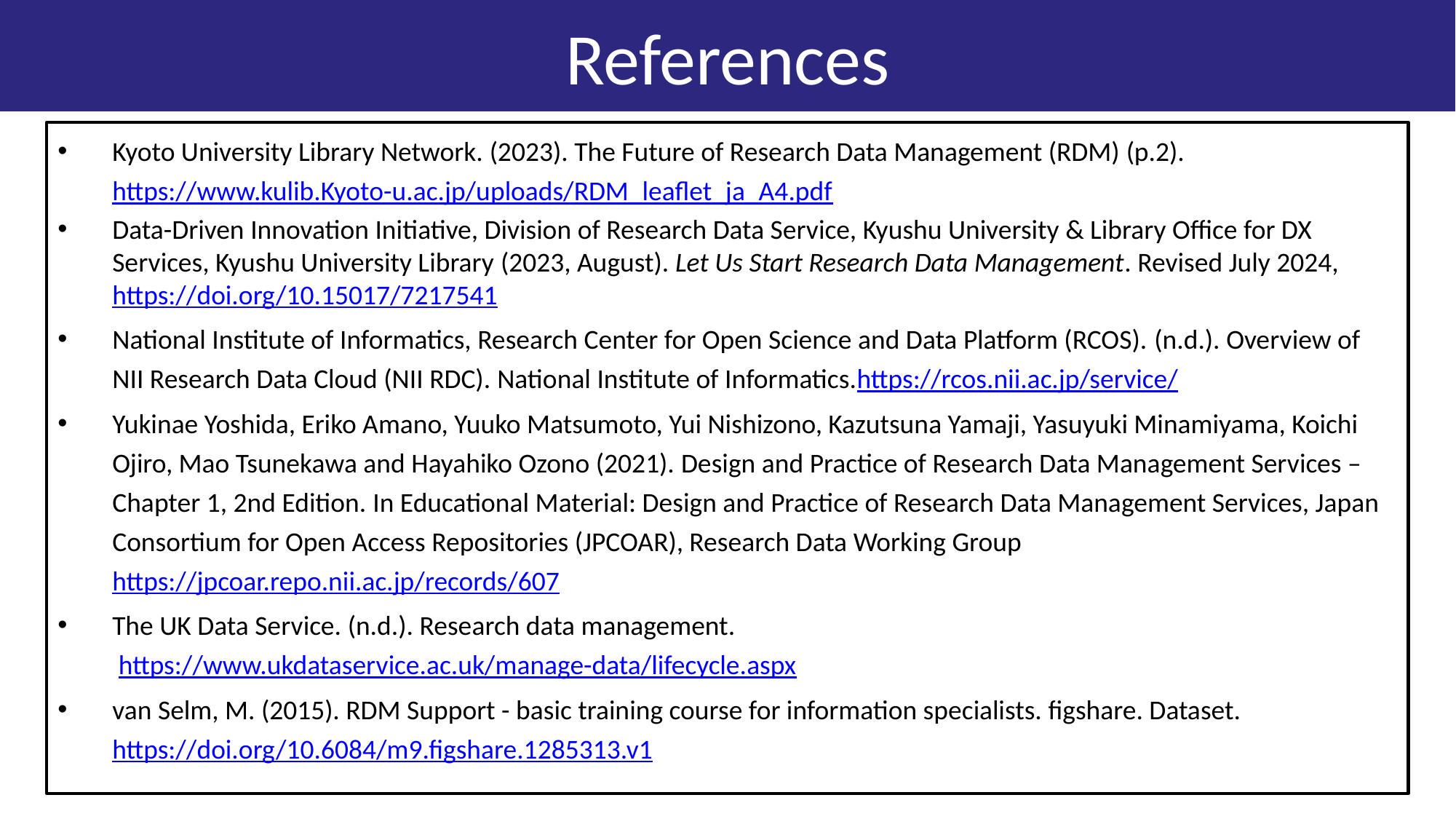

# References
Kyoto University Library Network. (2023). The Future of Research Data Management (RDM) (p.2).
https://www.kulib.Kyoto-u.ac.jp/uploads/RDM_leaflet_ja_A4.pdf
Data-Driven Innovation Initiative, Division of Research Data Service, Kyushu University & Library Office for DX Services, Kyushu University Library (2023, August). Let Us Start Research Data Management. Revised July 2024, https://doi.org/10.15017/7217541
National Institute of Informatics, Research Center for Open Science and Data Platform (RCOS). (n.d.). Overview of NII Research Data Cloud (NII RDC). National Institute of Informatics.https://rcos.nii.ac.jp/service/
Yukinae Yoshida, Eriko Amano, Yuuko Matsumoto, Yui Nishizono, Kazutsuna Yamaji, Yasuyuki Minamiyama, Koichi Ojiro, Mao Tsunekawa and Hayahiko Ozono (2021). Design and Practice of Research Data Management Services – Chapter 1, 2nd Edition. In Educational Material: Design and Practice of Research Data Management Services, Japan Consortium for Open Access Repositories (JPCOAR), Research Data Working Group https://jpcoar.repo.nii.ac.jp/records/607
The UK Data Service. (n.d.). Research data management.
 https://www.ukdataservice.ac.uk/manage-data/lifecycle.aspx
van Selm, M. (2015). RDM Support - basic training course for information specialists. figshare. Dataset. https://doi.org/10.6084/m9.figshare.1285313.v1